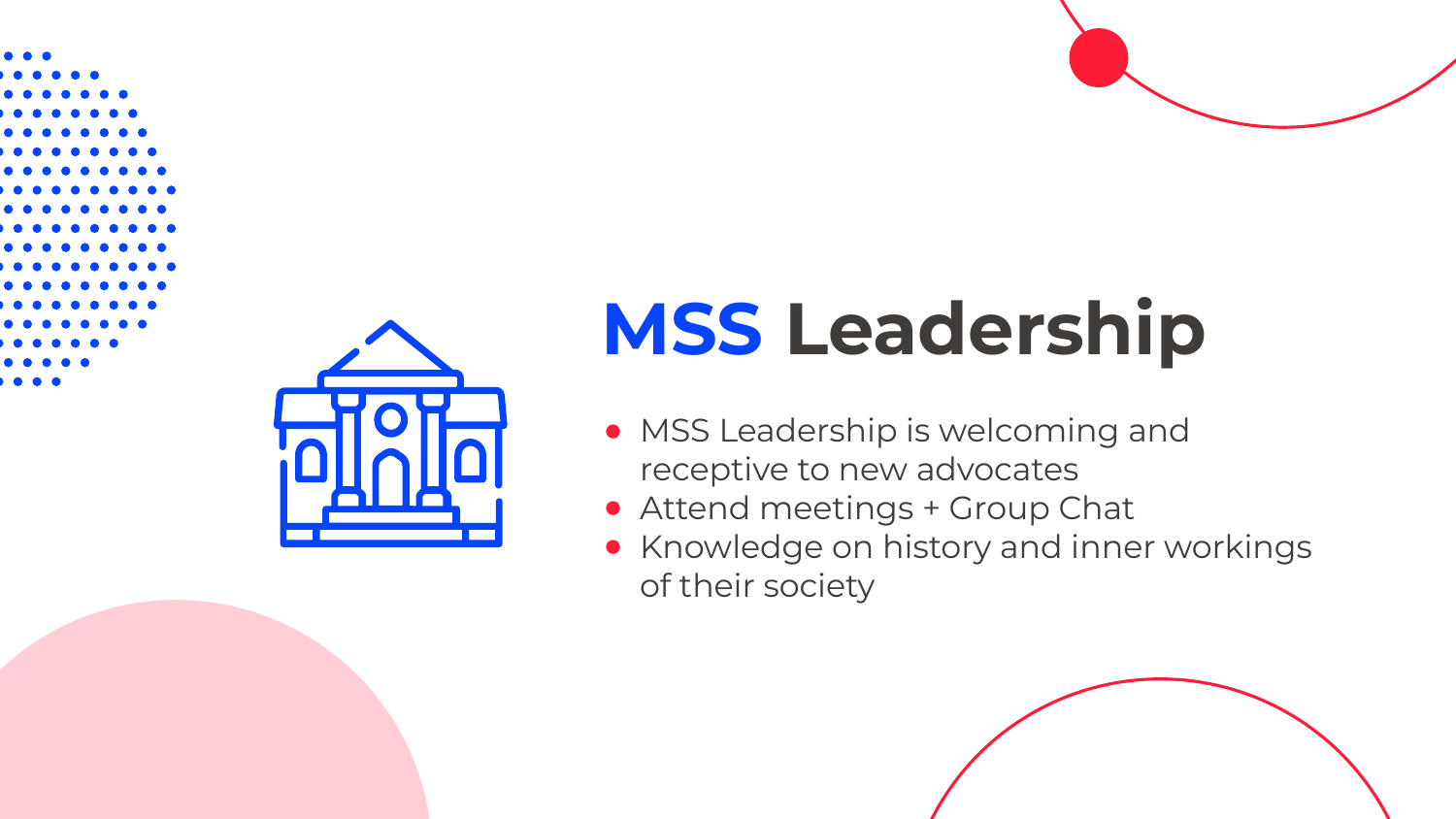

# MSS Leadership

MSS Leadership is welcoming and receptive to new advocates
Attend meetings + Group Chat
Knowledge on history and inner workings of their society